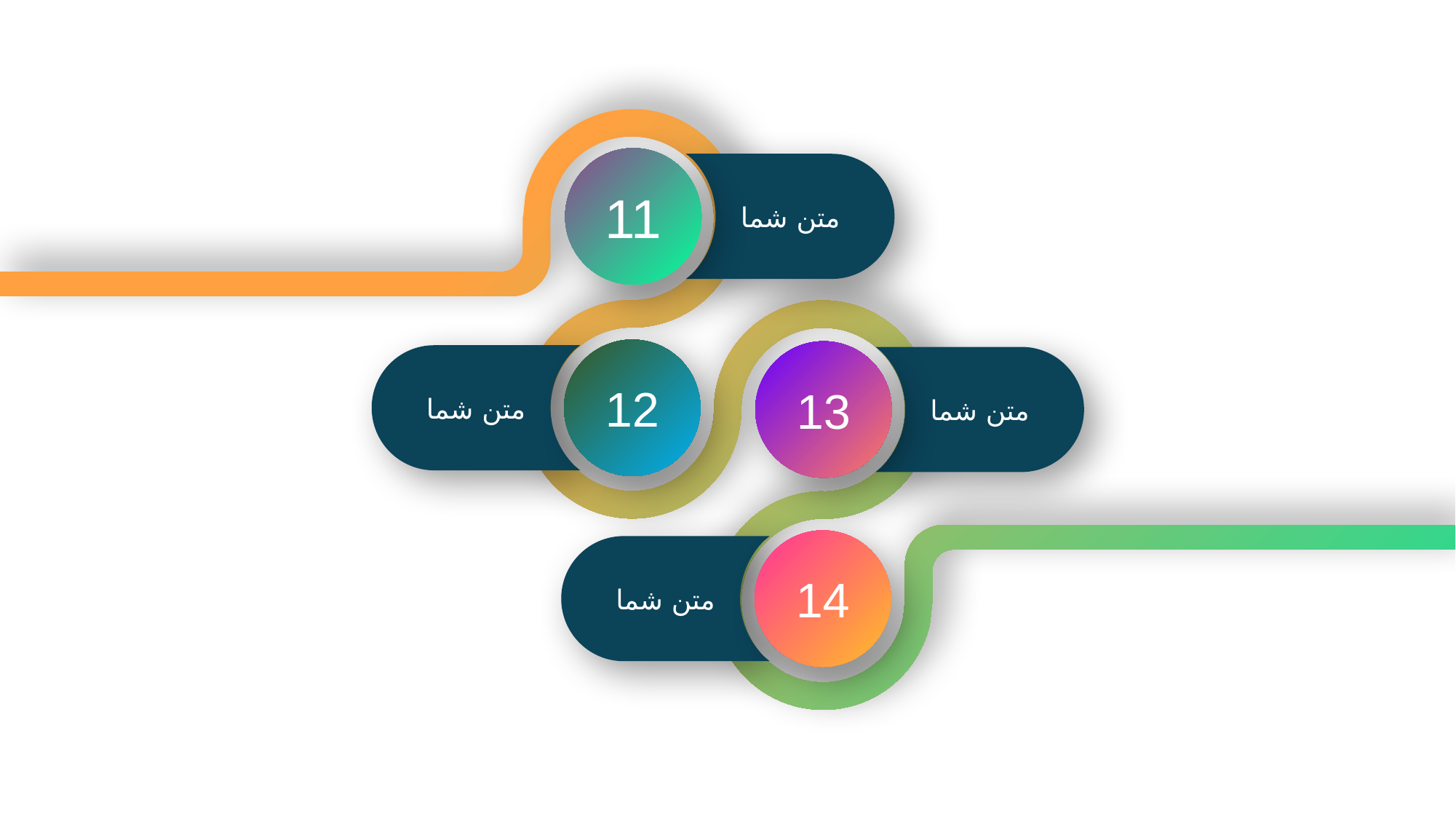

11
متن شما
12
متن شما
13
متن شما
14
متن شما